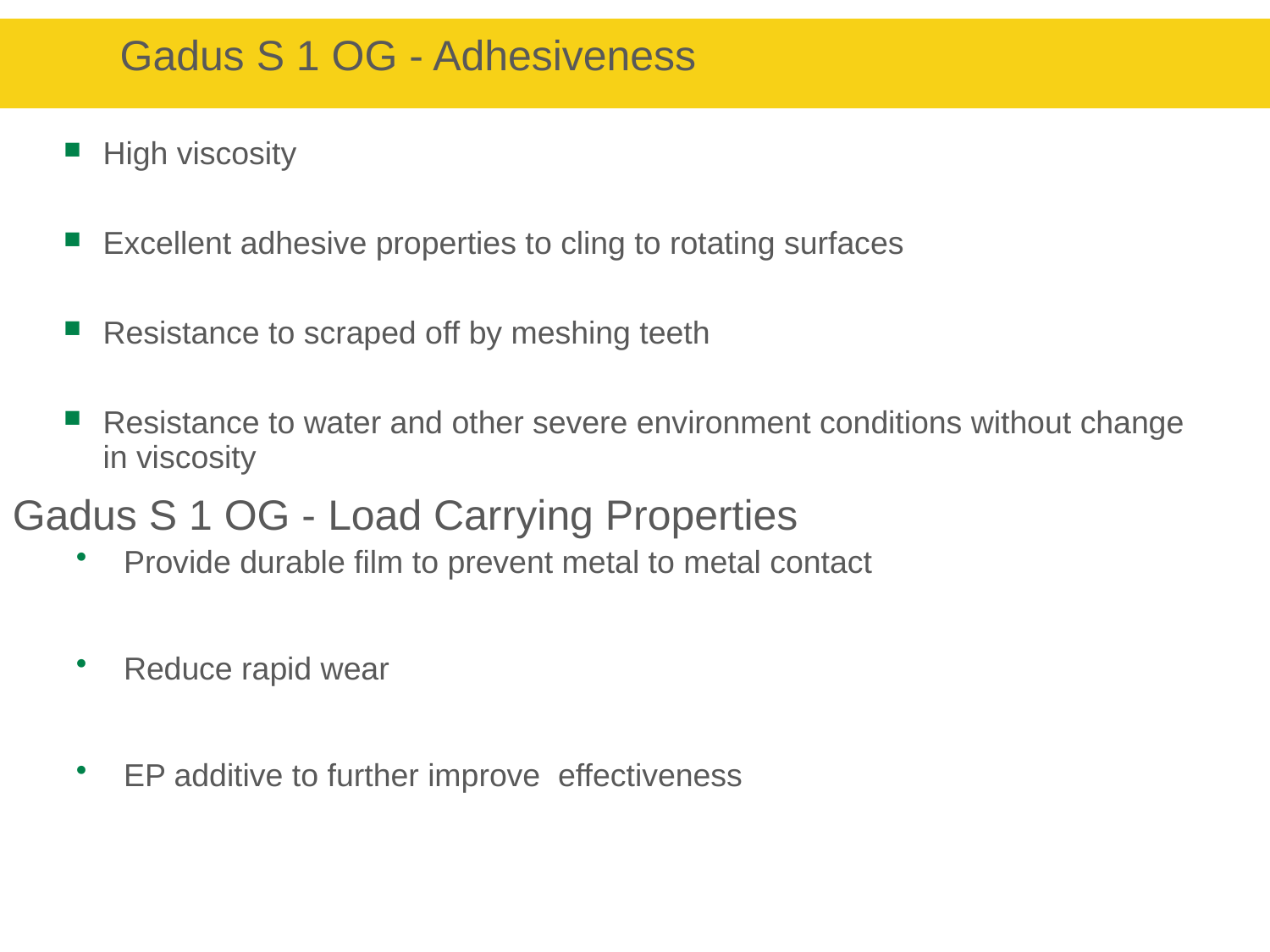

# Gadus S 1 OG - Adhesiveness
High viscosity

Excellent adhesive properties to cling to rotating surfaces

Resistance to scraped off by meshing teeth

Resistance to water and other severe environment conditions without change in viscosity

Gadus S 1 OG - Load Carrying Properties
Provide durable film to prevent metal to metal contact

Reduce rapid wear

EP additive to further improve  effectiveness